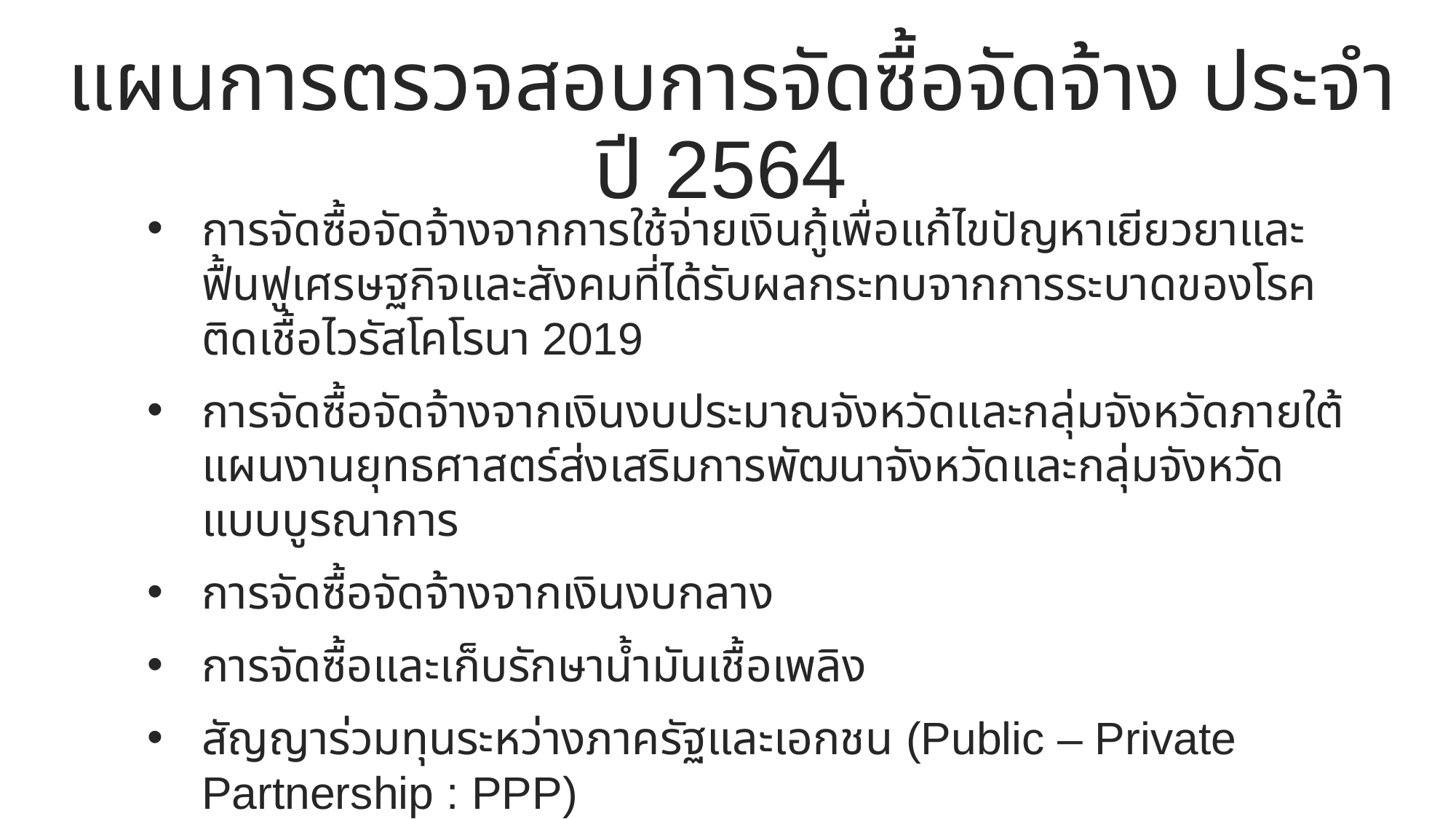

แผนการตรวจสอบการจัดซื้อจัดจ้าง ประจำปี 2564

การจัดซื้อจัดจ้างจากการใช้จ่ายเงินกู้เพื่อแก้ไขปัญหาเยียวยาและฟื้นฟูเศรษฐกิจและสังคมที่ได้รับผลกระทบจากการระบาดของโรคติดเชื้อไวรัสโคโรนา 2019
การจัดซื้อจัดจ้างจากเงินงบประมาณจังหวัดและกลุ่มจังหวัดภายใต้แผนงานยุทธศาสตร์ส่งเสริมการพัฒนาจังหวัดและกลุ่มจังหวัดแบบบูรณาการ
การจัดซื้อจัดจ้างจากเงินงบกลาง
การจัดซื้อและเก็บรักษาน้ำมันเชื้อเพลิง
สัญญาร่วมทุนระหว่างภาครัฐและเอกชน (Public – Private Partnership : PPP)
สัญญาจากการประเมินความเสี่ยงของหน่วยรับตรวจในความรับผิดชอบ